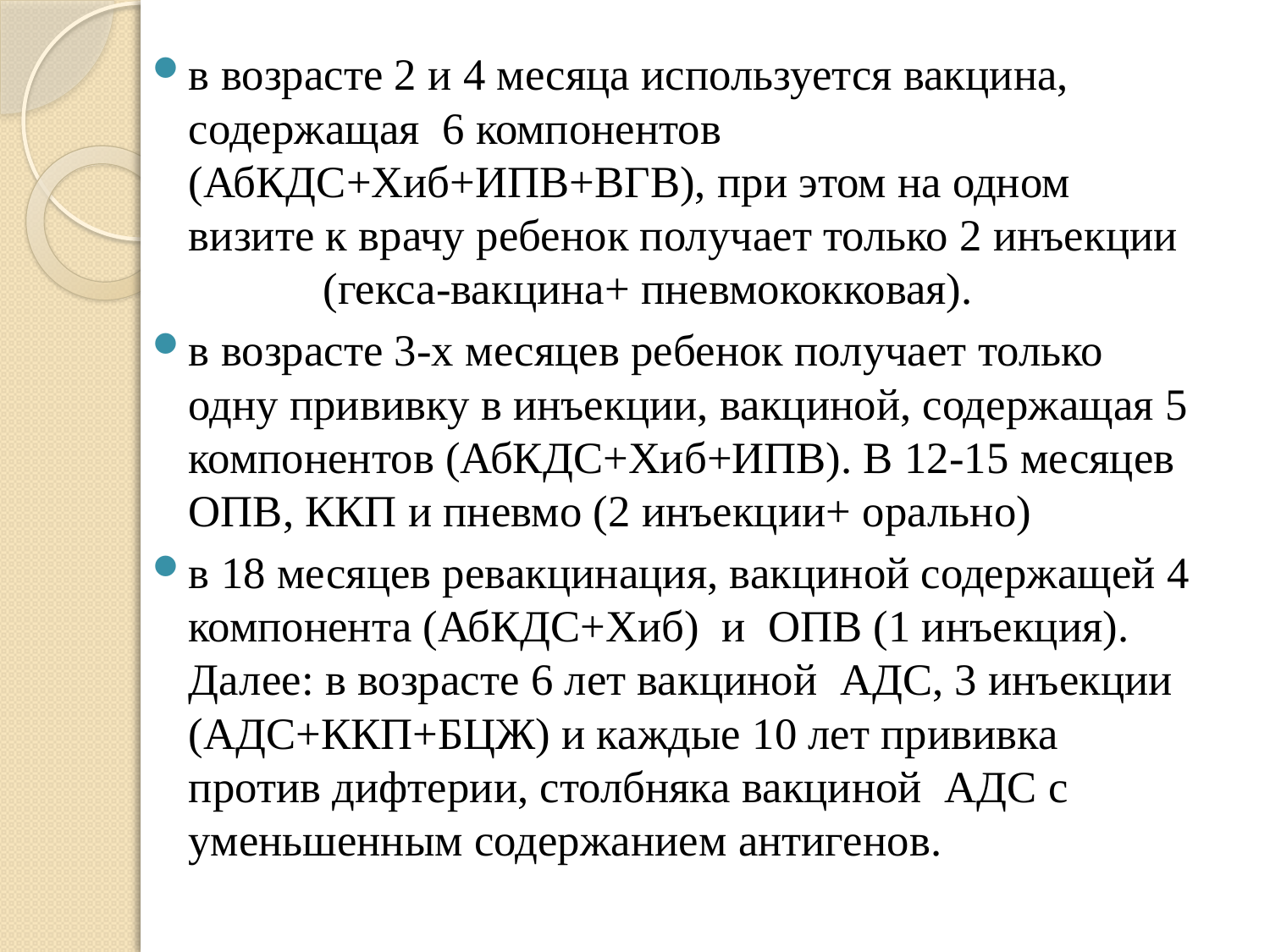

в возрасте 2 и 4 месяца используется вакцина, содержащая  6 компонентов (АбКДС+Хиб+ИПВ+ВГВ), при этом на одном визите к врачу ребенок получает только 2 инъекции              (гекса-вакцина+ пневмококковая).
в возрасте 3-х месяцев ребенок получает только одну прививку в инъекции, вакциной, содержащая 5 компонентов (АбКДС+Хиб+ИПВ). В 12-15 месяцев  ОПВ, ККП и пневмо (2 инъекции+ орально)
в 18 месяцев ревакцинация, вакциной содержащей 4 компонента (АбКДС+Хиб)  и  ОПВ (1 инъекция). Далее: в возрасте 6 лет вакциной  АДС, 3 инъекции (АДС+ККП+БЦЖ) и каждые 10 лет прививка против дифтерии, столбняка вакциной  АДС с уменьшенным содержанием антигенов.